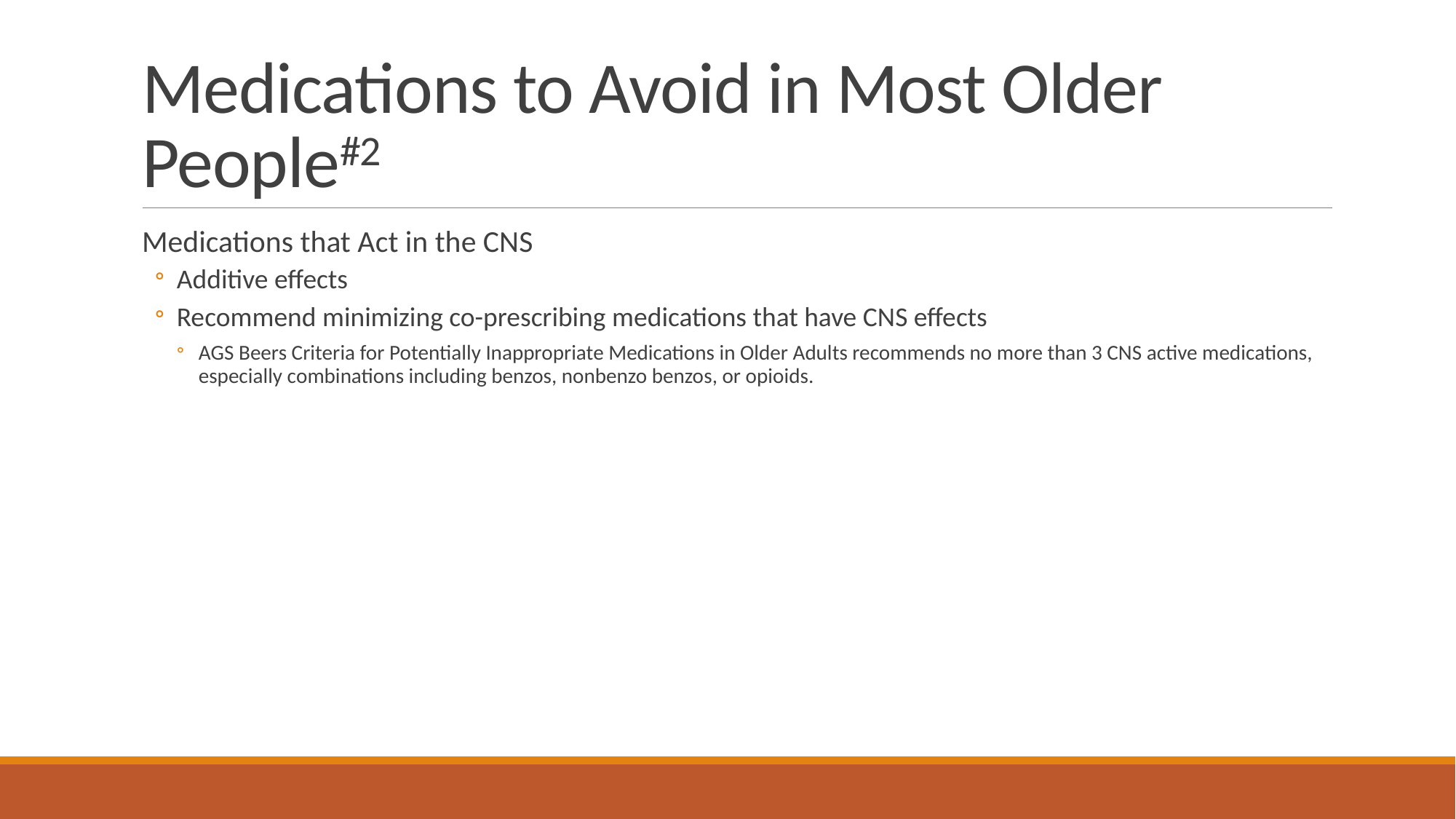

# Medications to Avoid in Most Older People#2
Medications that Act in the CNS
Additive effects
Recommend minimizing co-prescribing medications that have CNS effects
AGS Beers Criteria for Potentially Inappropriate Medications in Older Adults recommends no more than 3 CNS active medications, especially combinations including benzos, nonbenzo benzos, or opioids.